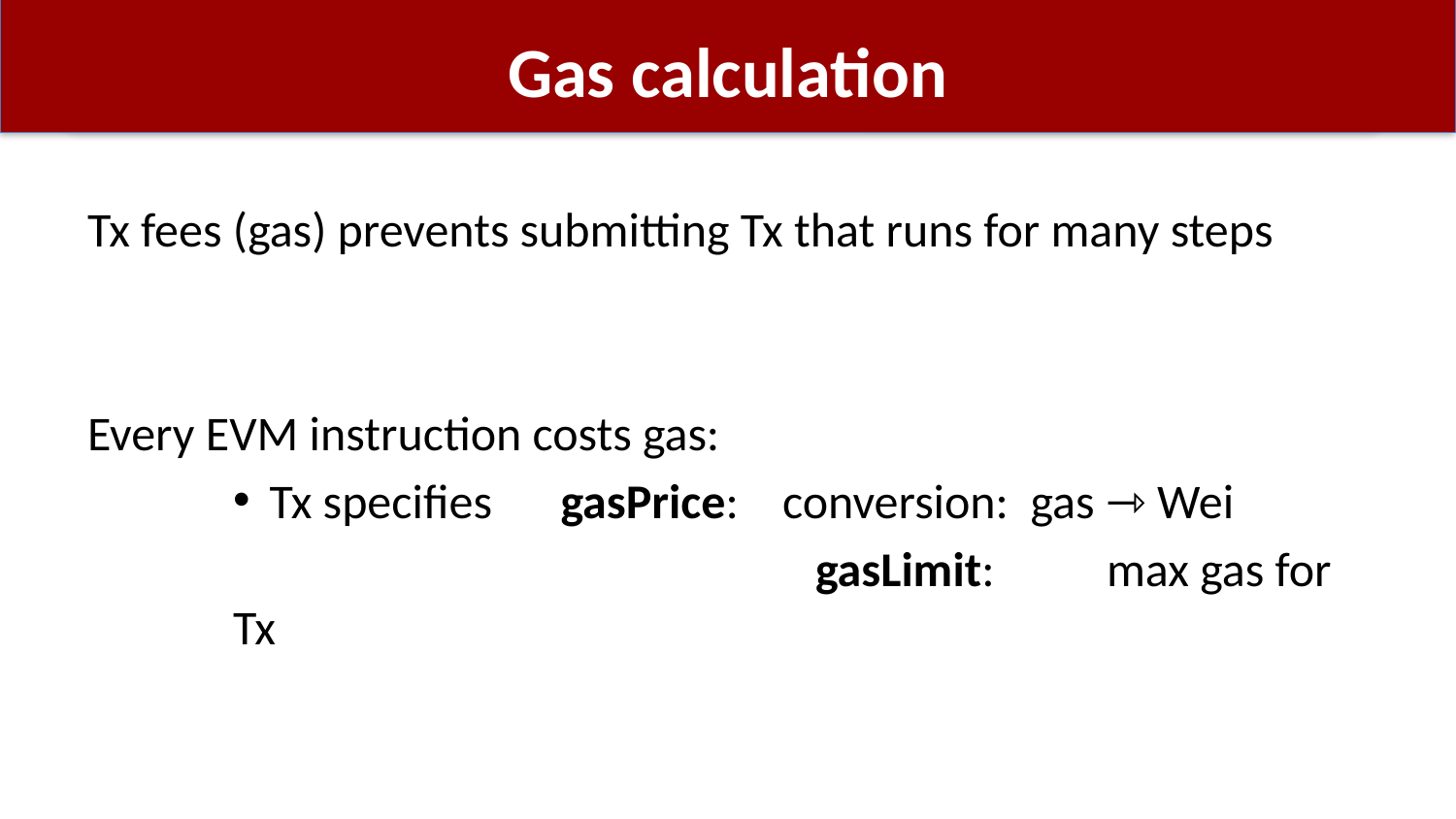

# Gas calculation
Tx fees (gas) prevents submitting Tx that runs for many steps

Every EVM instruction costs gas:
Tx specifies	gasPrice:    conversion:  gas ⇾ Wei
				gasLimit:	max gas for Tx